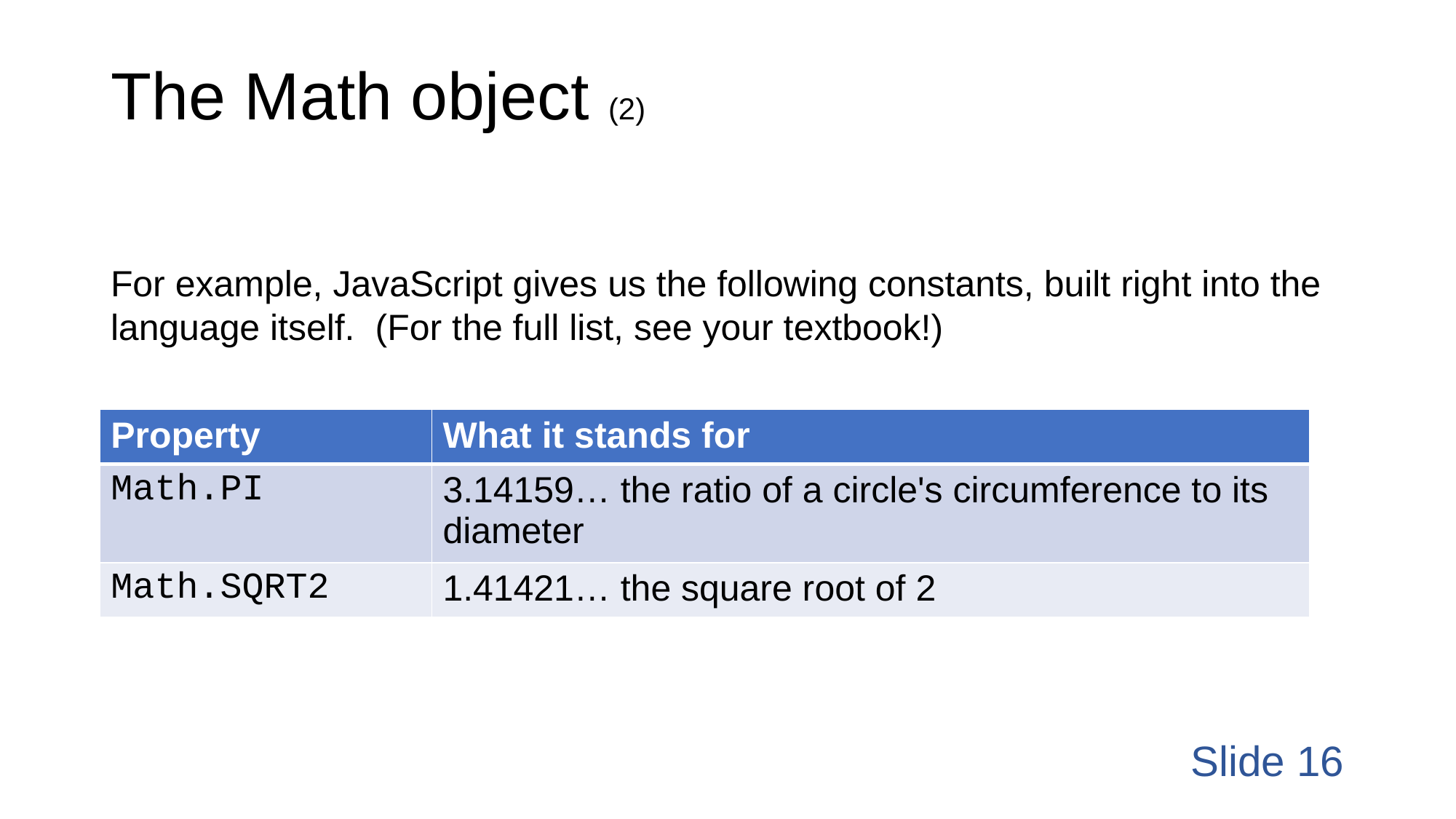

# The Math object (2)
For example, JavaScript gives us the following constants, built right into the language itself.  (For the full list, see your textbook!)

| Property | What it stands for |
| --- | --- |
| Math.PI | 3.14159… the ratio of a circle's circumference to its diameter |
| Math.SQRT2 | 1.41421… the square root of 2 |
Slide 16